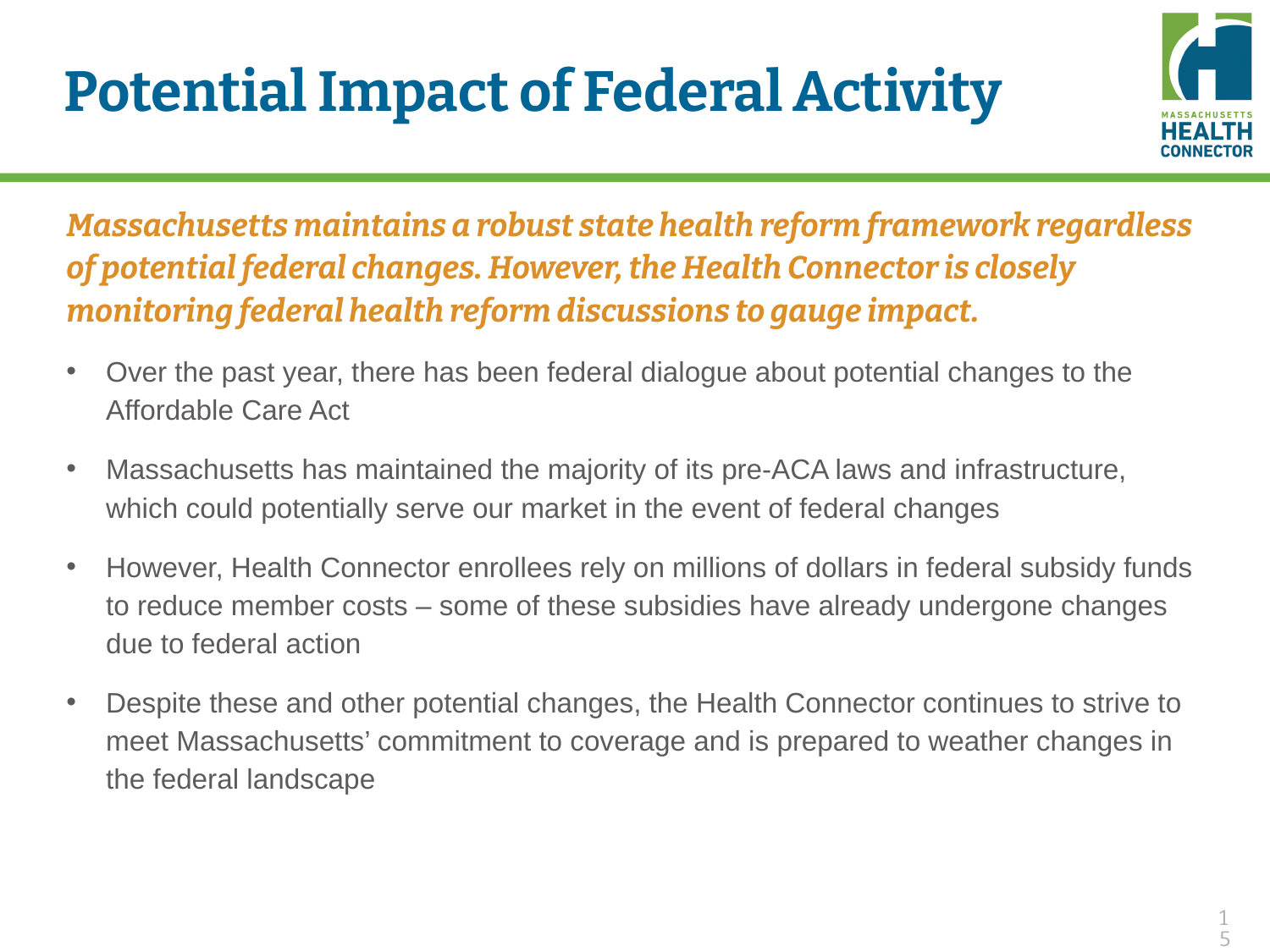

# Potential Impact of Federal Activity
Massachusetts maintains a robust state health reform framework regardless of potential federal changes. However, the Health Connector is closely monitoring federal health reform discussions to gauge impact.
Over the past year, there has been federal dialogue about potential changes to the Affordable Care Act
Massachusetts has maintained the majority of its pre-ACA laws and infrastructure, which could potentially serve our market in the event of federal changes
However, Health Connector enrollees rely on millions of dollars in federal subsidy funds to reduce member costs – some of these subsidies have already undergone changes due to federal action
Despite these and other potential changes, the Health Connector continues to strive to meet Massachusetts’ commitment to coverage and is prepared to weather changes in the federal landscape

.

15